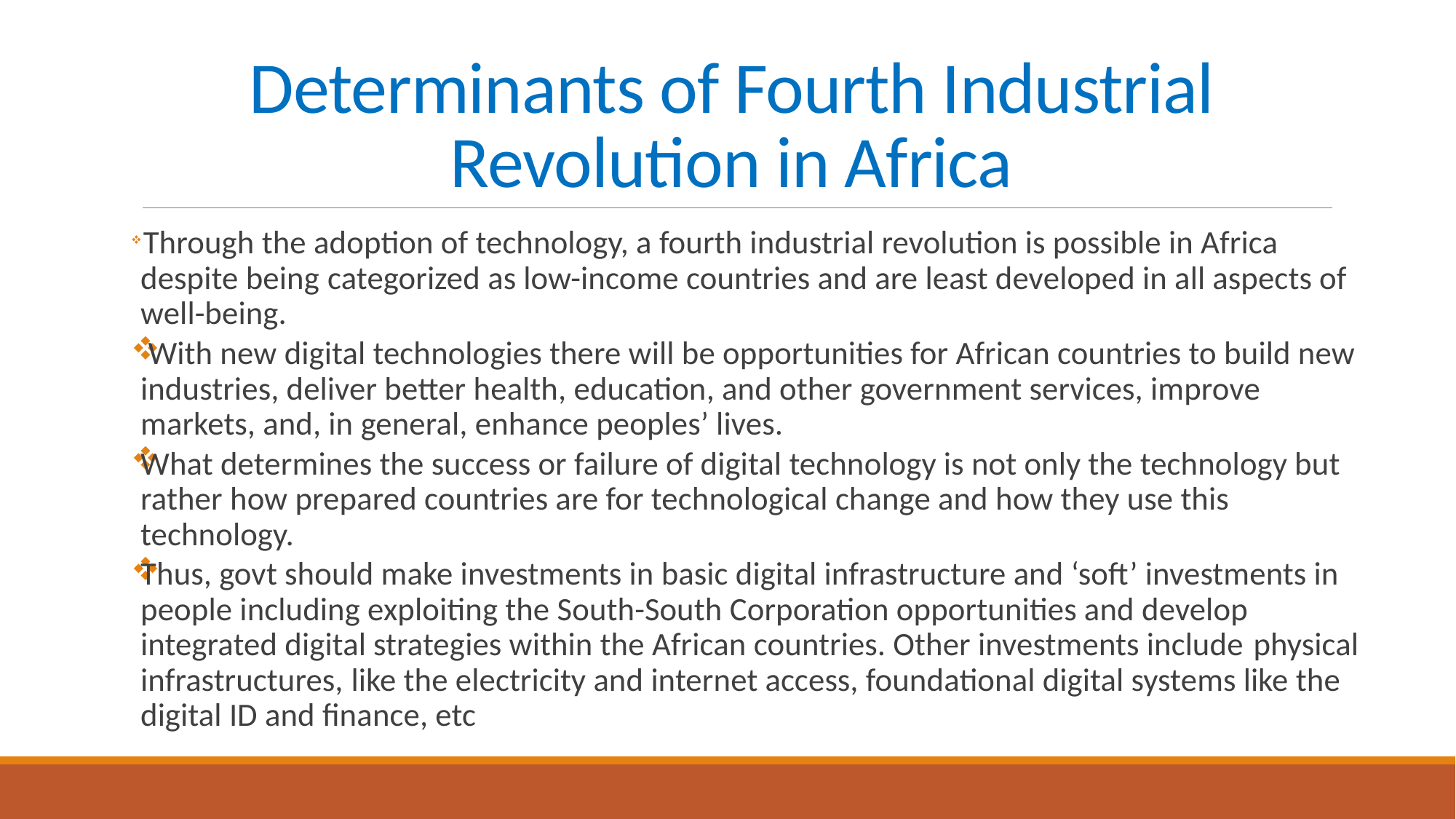

# Determinants of Fourth Industrial Revolution in Africa
 Through the adoption of technology, a fourth industrial revolution is possible in Africa despite being categorized as low-income countries and are least developed in all aspects of well-being.
 With new digital technologies there will be opportunities for African countries to build new industries, deliver better health, education, and other government services, improve markets, and, in general, enhance peoples’ lives.
What determines the success or failure of digital technology is not only the technology but rather how prepared countries are for technological change and how they use this technology.
Thus, govt should make investments in basic digital infrastructure and ‘soft’ investments in people including exploiting the South-South Corporation opportunities and develop integrated digital strategies within the African countries. Other investments include physical infrastructures, like the electricity and internet access, foundational digital systems like the digital ID and finance, etc